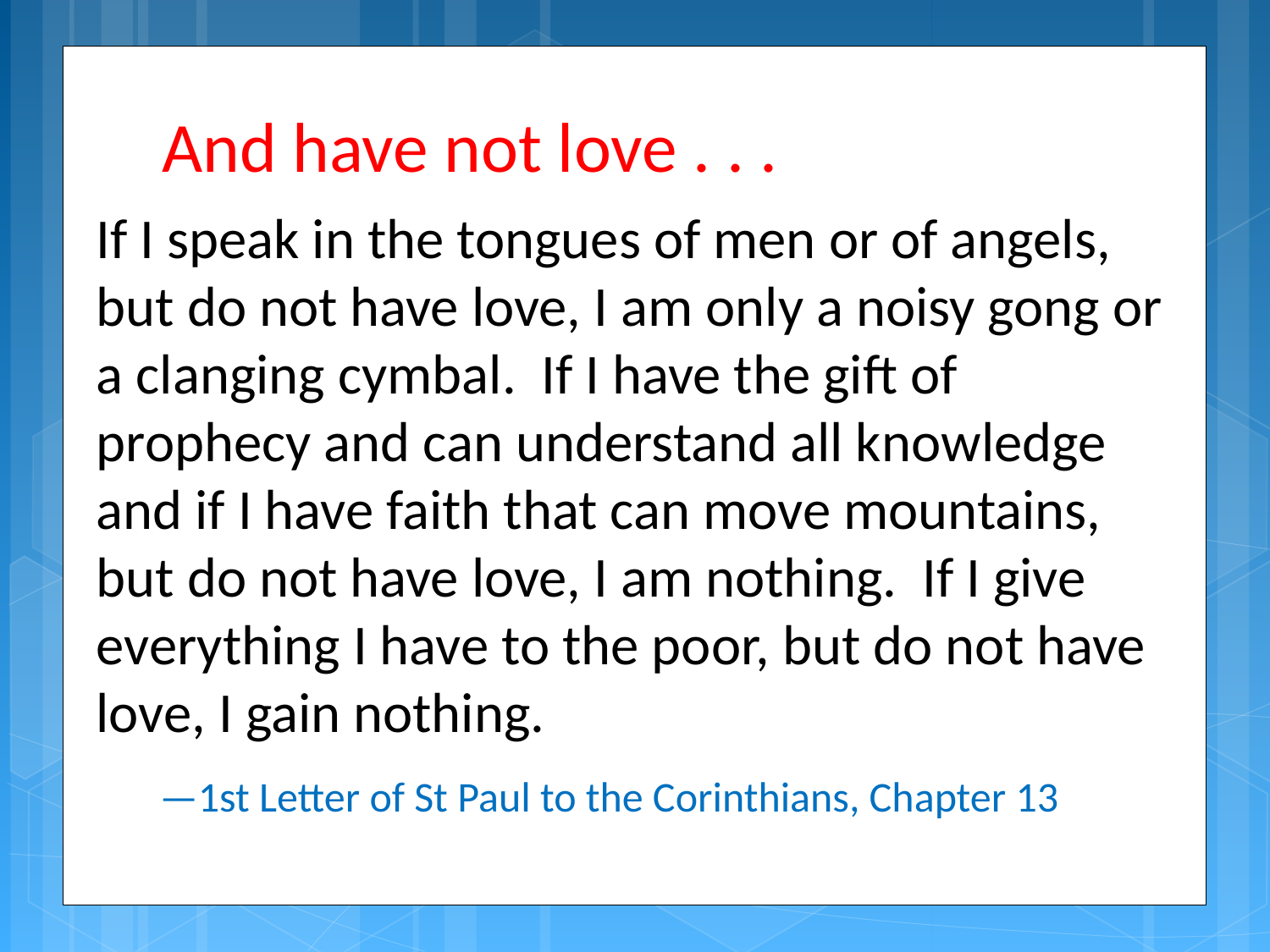

# And have not love . . .
If I speak in the tongues of men or of angels,
but do not have love, I am only a noisy gong or
a clanging cymbal.  If I have the gift of prophecy and can understand all knowledge and if I have faith that can move mountains, but do not have love, I am nothing.  If I give everything I have to the poor, but do not have love, I gain nothing.
     —1st Letter of St Paul to the Corinthians, Chapter 13